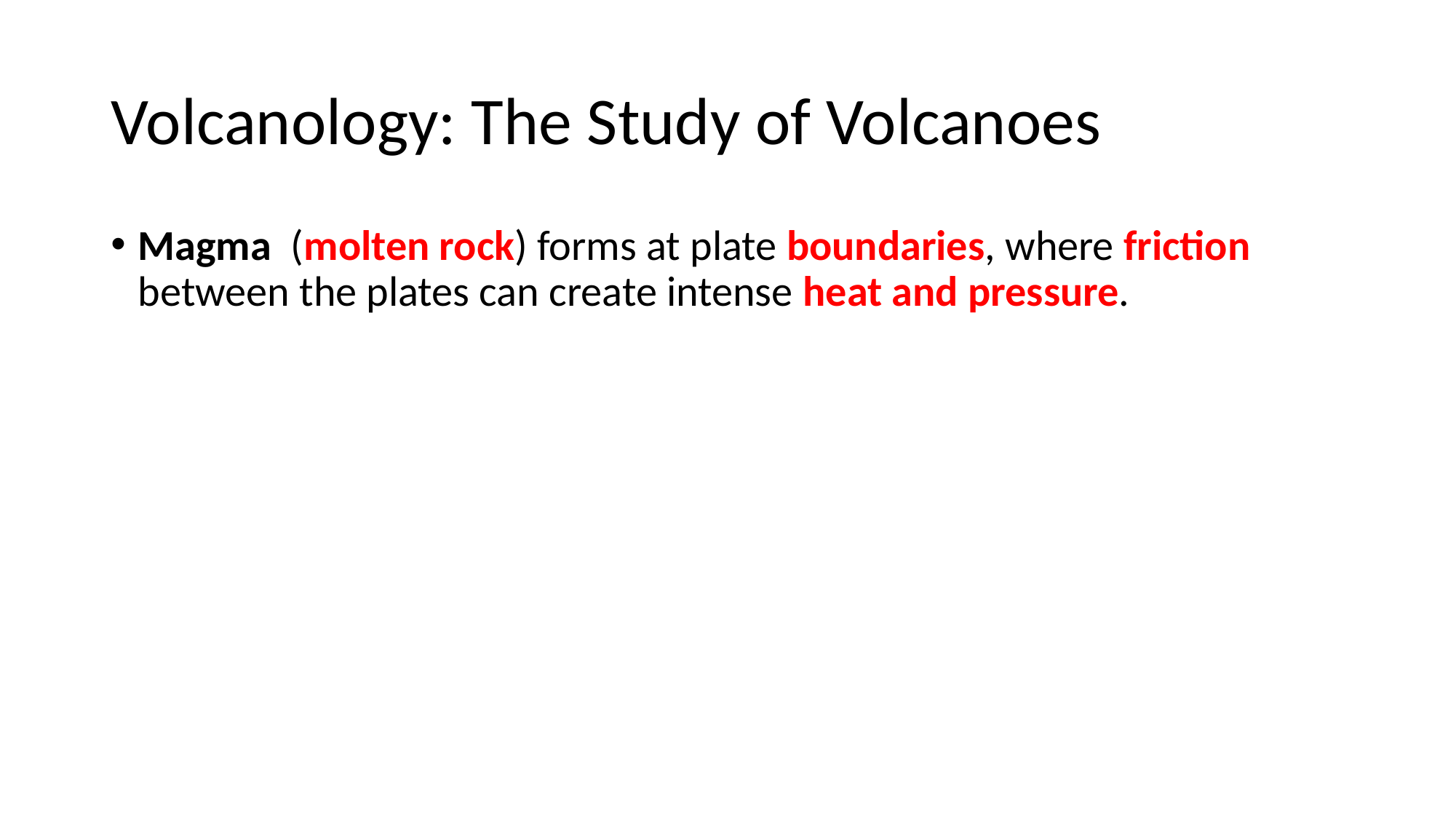

# Volcanology: The Study of Volcanoes
Magma  (molten rock) forms at plate boundaries, where friction between the plates can create intense heat and pressure.